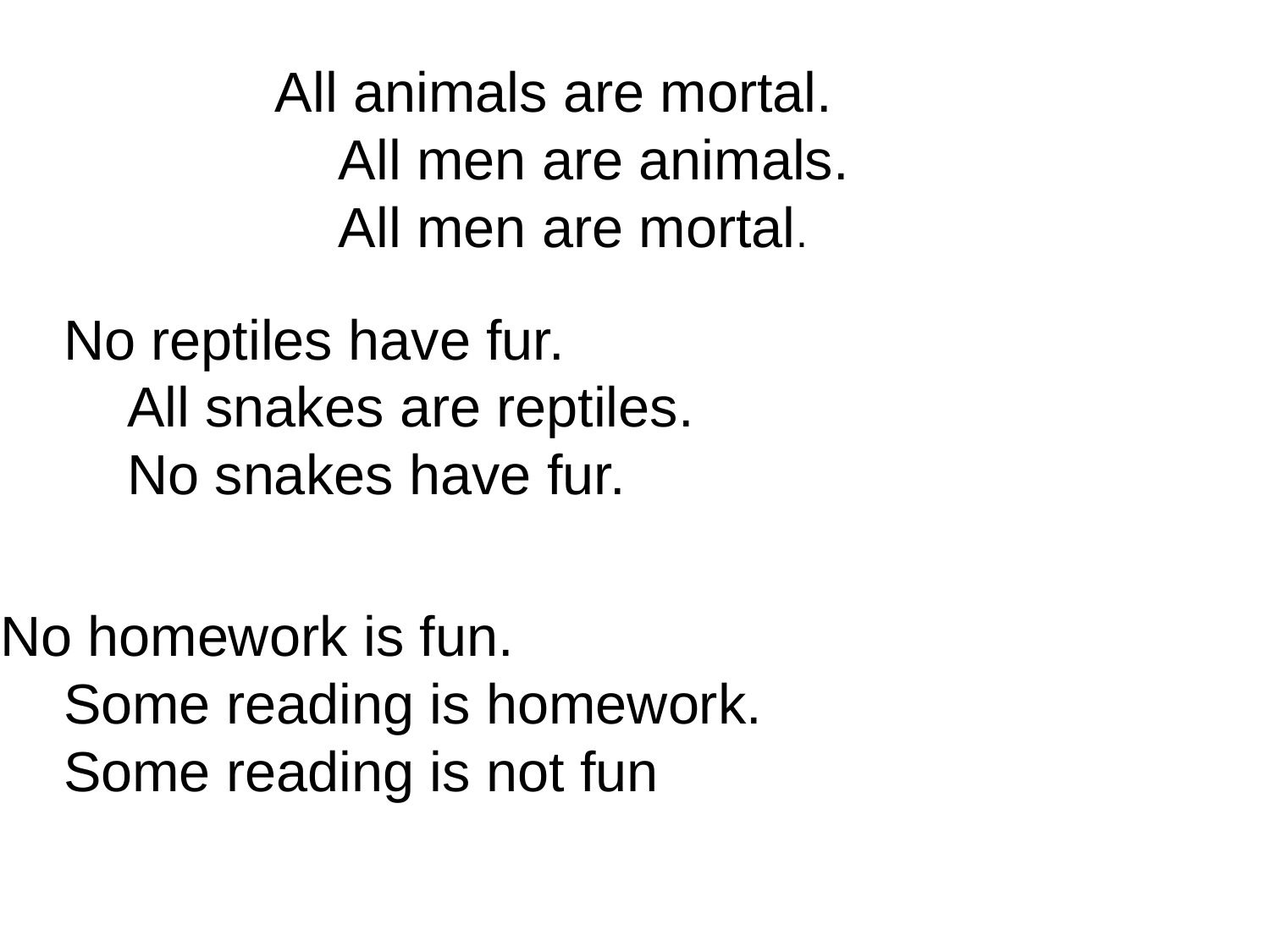

All animals are mortal.
All men are animals.
All men are mortal.
No reptiles have fur.
All snakes are reptiles.
No snakes have fur.
No homework is fun.
Some reading is homework.
Some reading is not fun